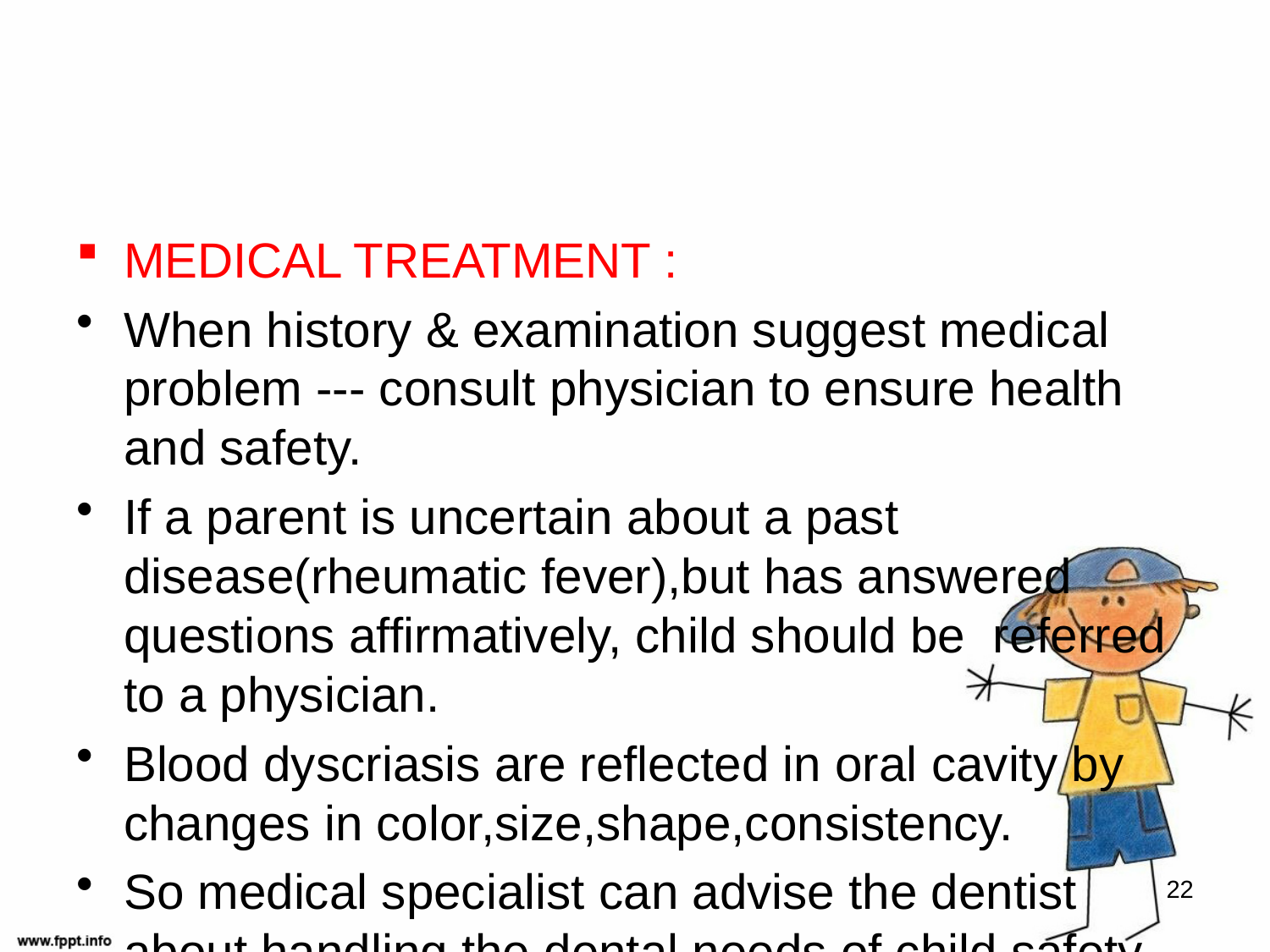

#
MEDICAL TREATMENT :
When history & examination suggest medical problem --- consult physician to ensure health and safety.
If a parent is uncertain about a past disease(rheumatic fever),but has answered questions affirmatively, child should be  referred to a physician.
Blood dyscriasis are reflected in oral cavity by changes in color,size,shape,consistency.
So medical specialist can advise the dentist about handling the dental needs of child safety.

22